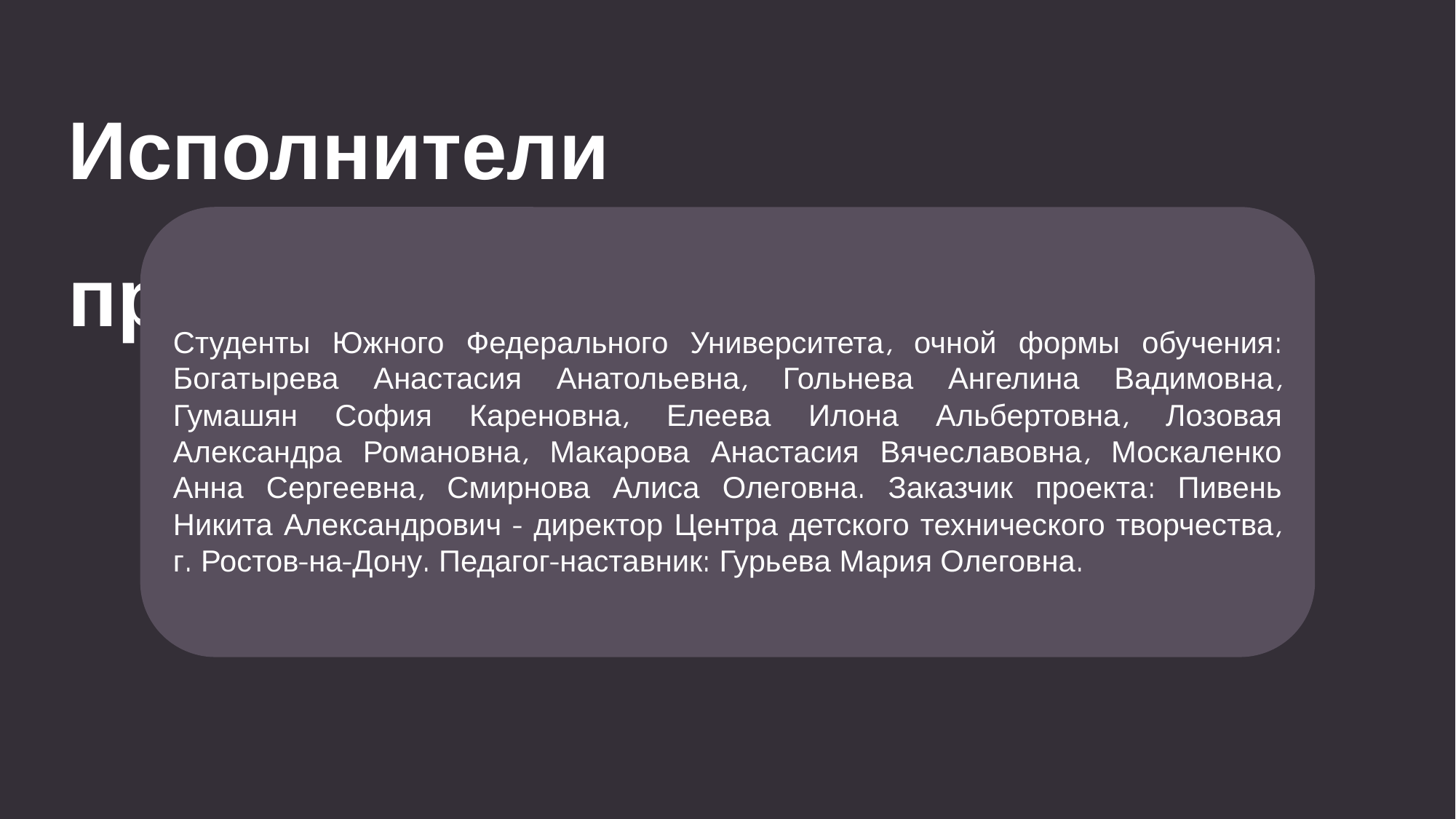

Исполнители проекта:

Студенты Южного Федерального Университета, очной формы обучения: Богатырева Анастасия Анатольевна, Гольнева Ангелина Вадимовна, Гумашян София Кареновна, Елеева Илона Альбертовна, Лозовая Александра Романовна, Макарова Анастасия Вячеславовна, Москаленко Анна Сергеевна, Смирнова Алиса Олеговна. Заказчик проекта: Пивень Никита Александрович - директор Центра детского технического творчества, г. Ростов-на-Дону. Педагог-наставник: Гурьева Мария Олеговна.